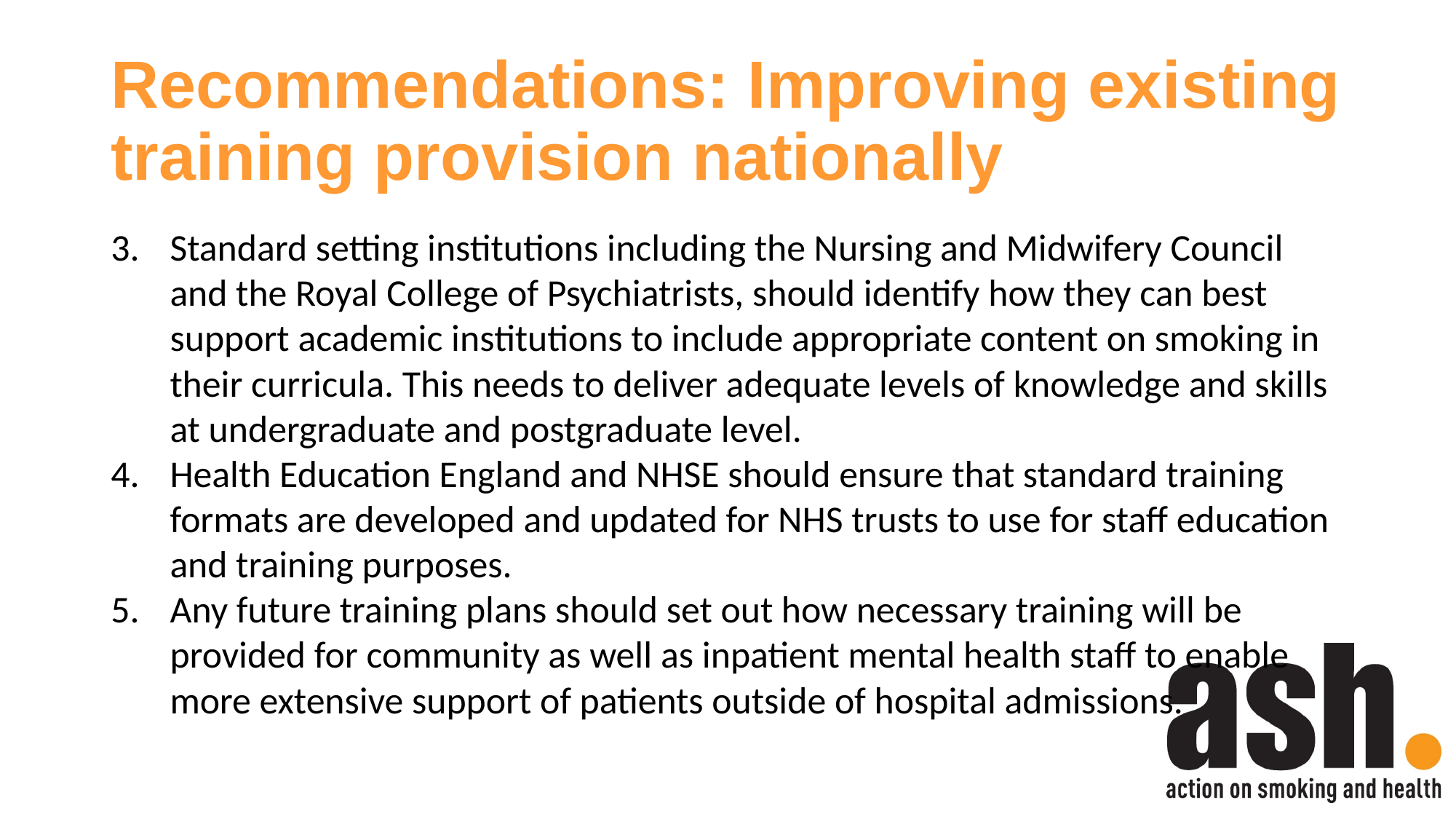

# Recommendations: Improving existing training provision nationally
Standard setting institutions including the Nursing and Midwifery Council and the Royal College of Psychiatrists, should identify how they can best support academic institutions to include appropriate content on smoking in their curricula. This needs to deliver adequate levels of knowledge and skills at undergraduate and postgraduate level.
Health Education England and NHSE should ensure that standard training formats are developed and updated for NHS trusts to use for staff education and training purposes.
Any future training plans should set out how necessary training will be provided for community as well as inpatient mental health staff to enable more extensive support of patients outside of hospital admissions.